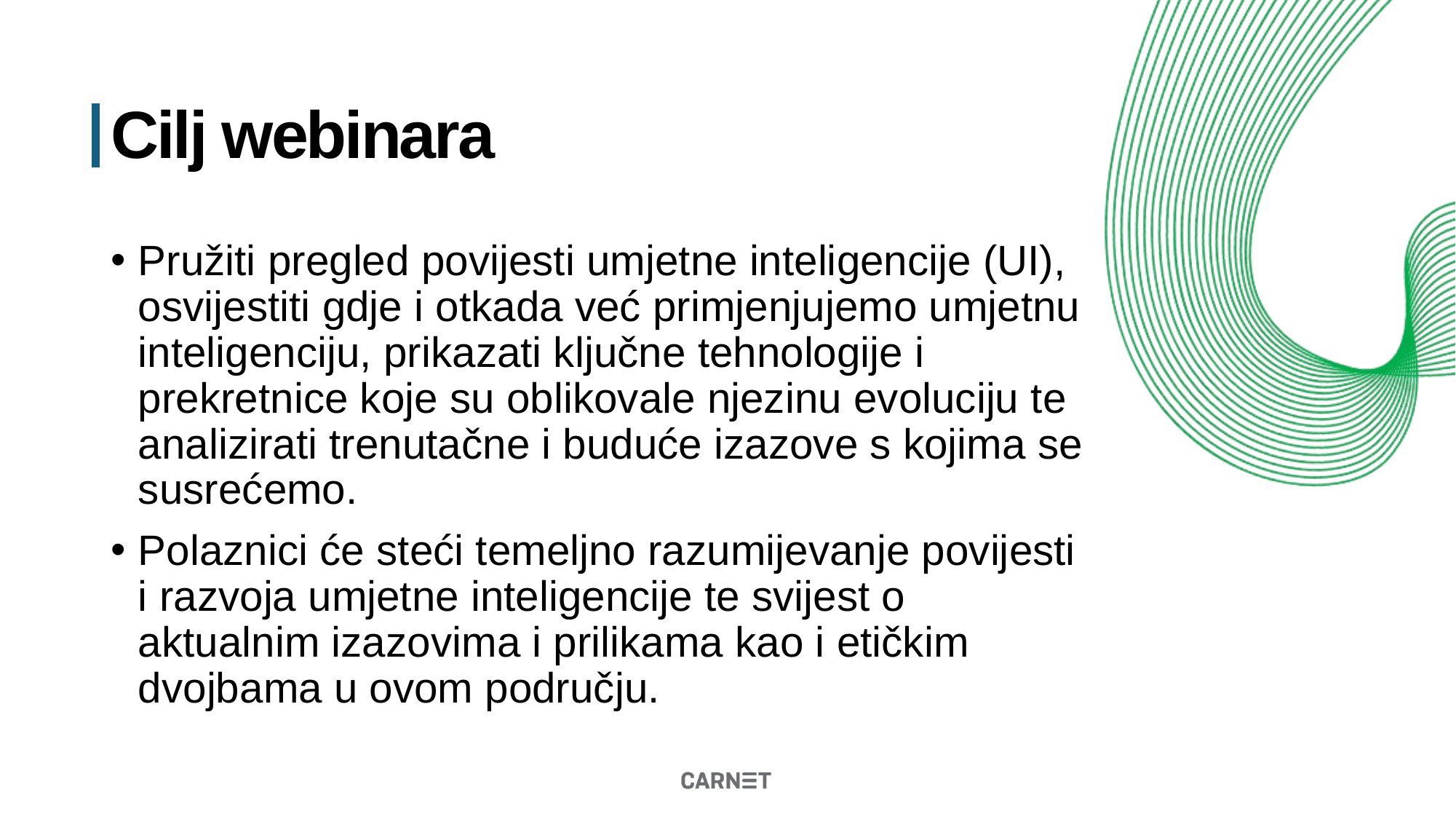

# Cilj webinara
Pružiti pregled povijesti umjetne inteligencije (UI), osvijestiti gdje i otkada već primjenjujemo umjetnu inteligenciju, prikazati ključne tehnologije i prekretnice koje su oblikovale njezinu evoluciju te analizirati trenutačne i buduće izazove s kojima se susrećemo.
Polaznici će steći temeljno razumijevanje povijesti i razvoja umjetne inteligencije te svijest o aktualnim izazovima i prilikama kao i etičkim dvojbama u ovom području.